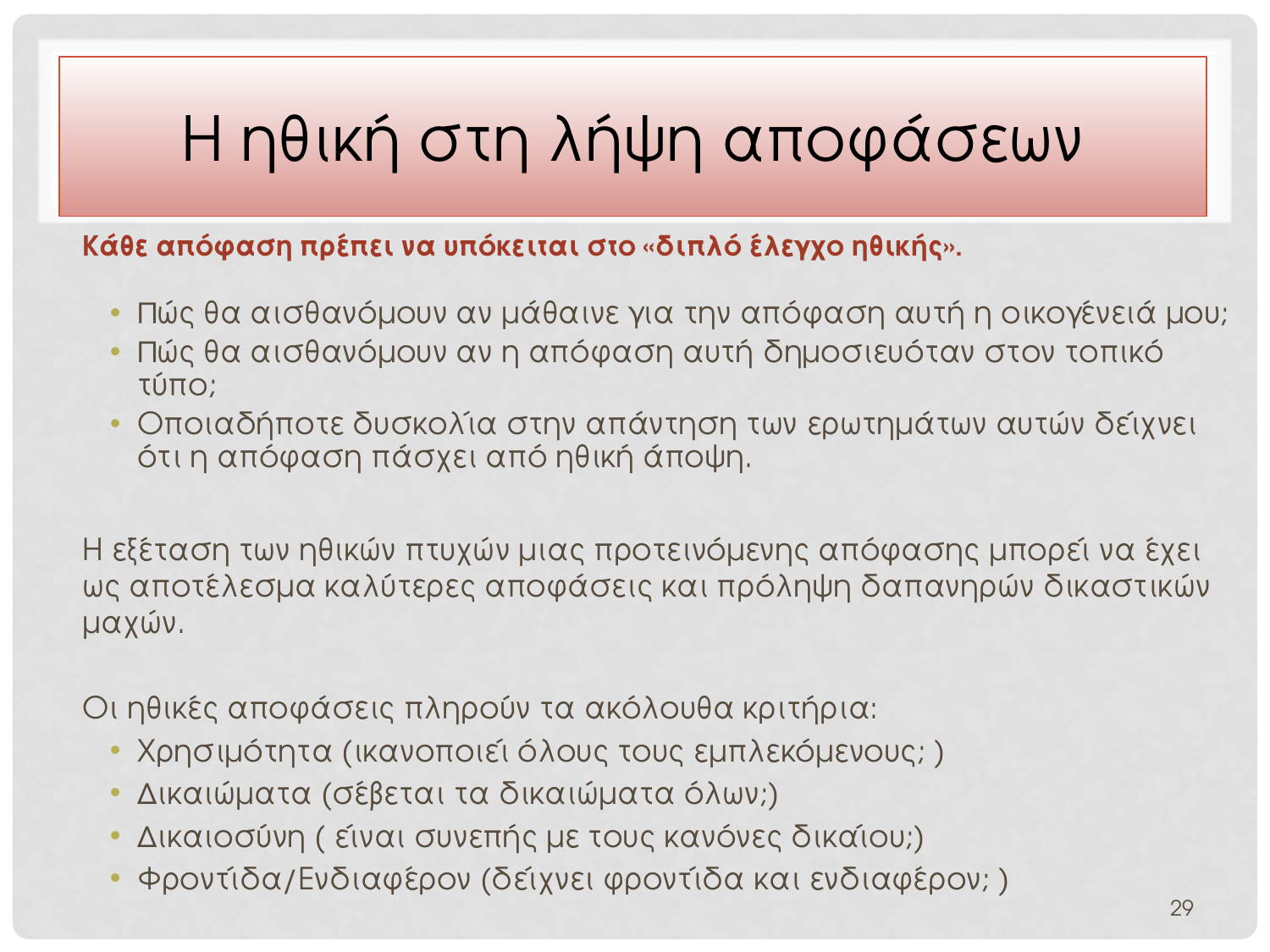

# Η ηθική στη λήψη αποφάσεων
Κάθε απόφαση πρέπει να υπόκειται στο «διπλό έλεγχο ηθικής».

Πώς θα αισθανόμουν αν μάθαινε για την απόφαση αυτή η οικογένειά μου;
Πώς θα αισθανόμουν αν η απόφαση αυτή δημοσιευόταν στον τοπικό τύπο;
Οποιαδήποτε δυσκολία στην απάντηση των ερωτημάτων αυτών δείχνει ότι η απόφαση πάσχει από ηθική άποψη.

Η εξέταση των ηθικών πτυχών μιας προτεινόμενης απόφασης μπορεί να έχει ως αποτέλεσμα καλύτερες αποφάσεις και πρόληψη δαπανηρών δικαστικών μαχών.

Οι ηθικές αποφάσεις πληρούν τα ακόλουθα κριτήρια:
Χρησιμότητα (ικανοποιεί όλους τους εμπλεκόμενους; )
Δικαιώματα (σέβεται τα δικαιώματα όλων;)
Δικαιοσύνη ( είναι συνεπής με τους κανόνες δικαίου;)
Φροντίδα/Ενδιαφέρον (δείχνει φροντίδα και ενδιαφέρον; )

29